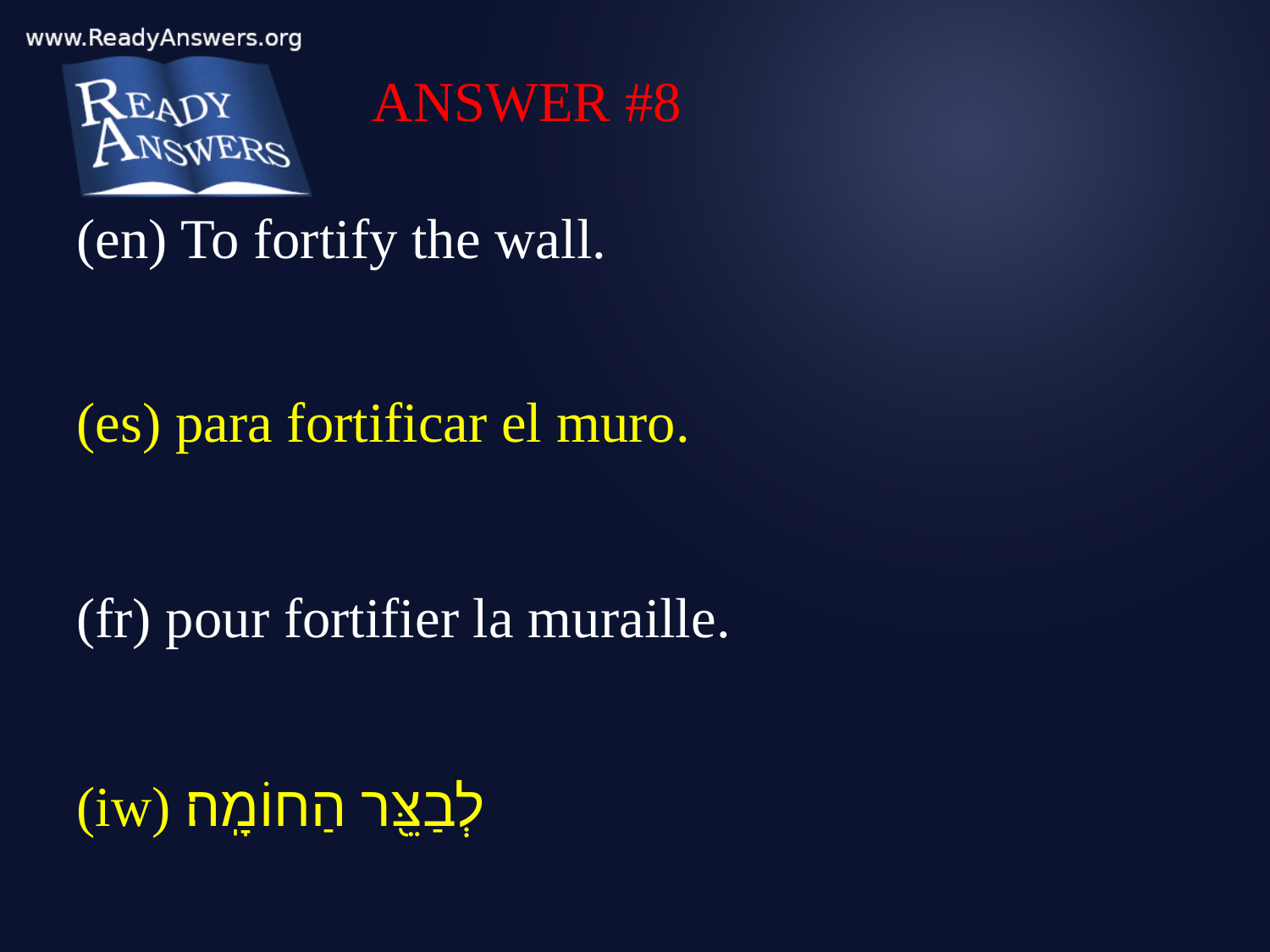

ANSWER #8
(en) To fortify the wall.
(es) para fortificar el muro.
(fr) pour fortifier la muraille.
(iw) לְבַצֵּ֖ר הַחוֹמָֽה׃